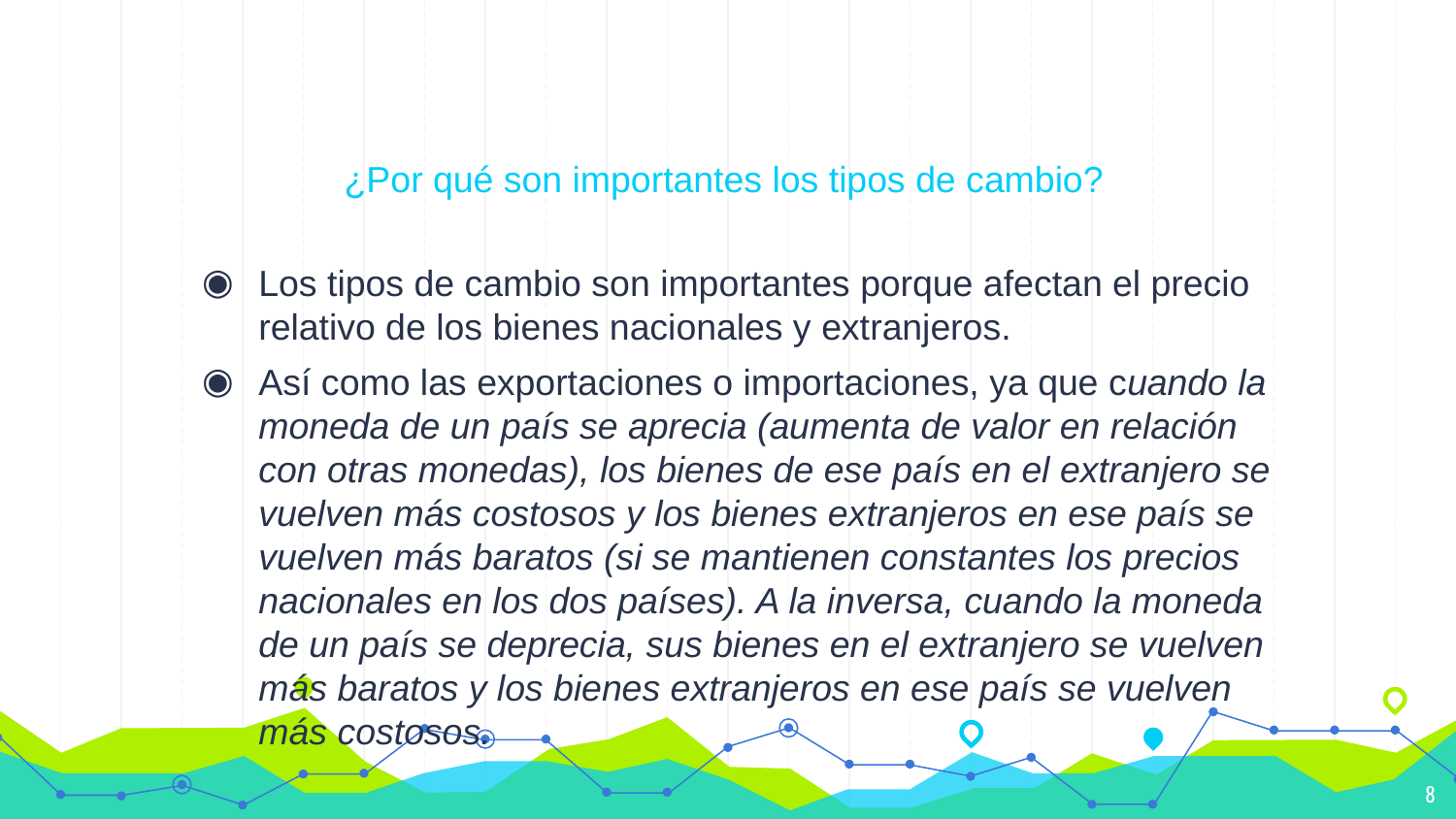

# ¿Por qué son importantes los tipos de cambio?
Los tipos de cambio son importantes porque afectan el precio relativo de los bienes nacionales y extranjeros.
Así como las exportaciones o importaciones, ya que cuando la moneda de un país se aprecia (aumenta de valor en relación con otras monedas), los bienes de ese país en el extranjero se vuelven más costosos y los bienes extranjeros en ese país se vuelven más baratos (si se mantienen constantes los precios nacionales en los dos países). A la inversa, cuando la moneda de un país se deprecia, sus bienes en el extranjero se vuelven más baratos y los bienes extranjeros en ese país se vuelven más costosos.
8